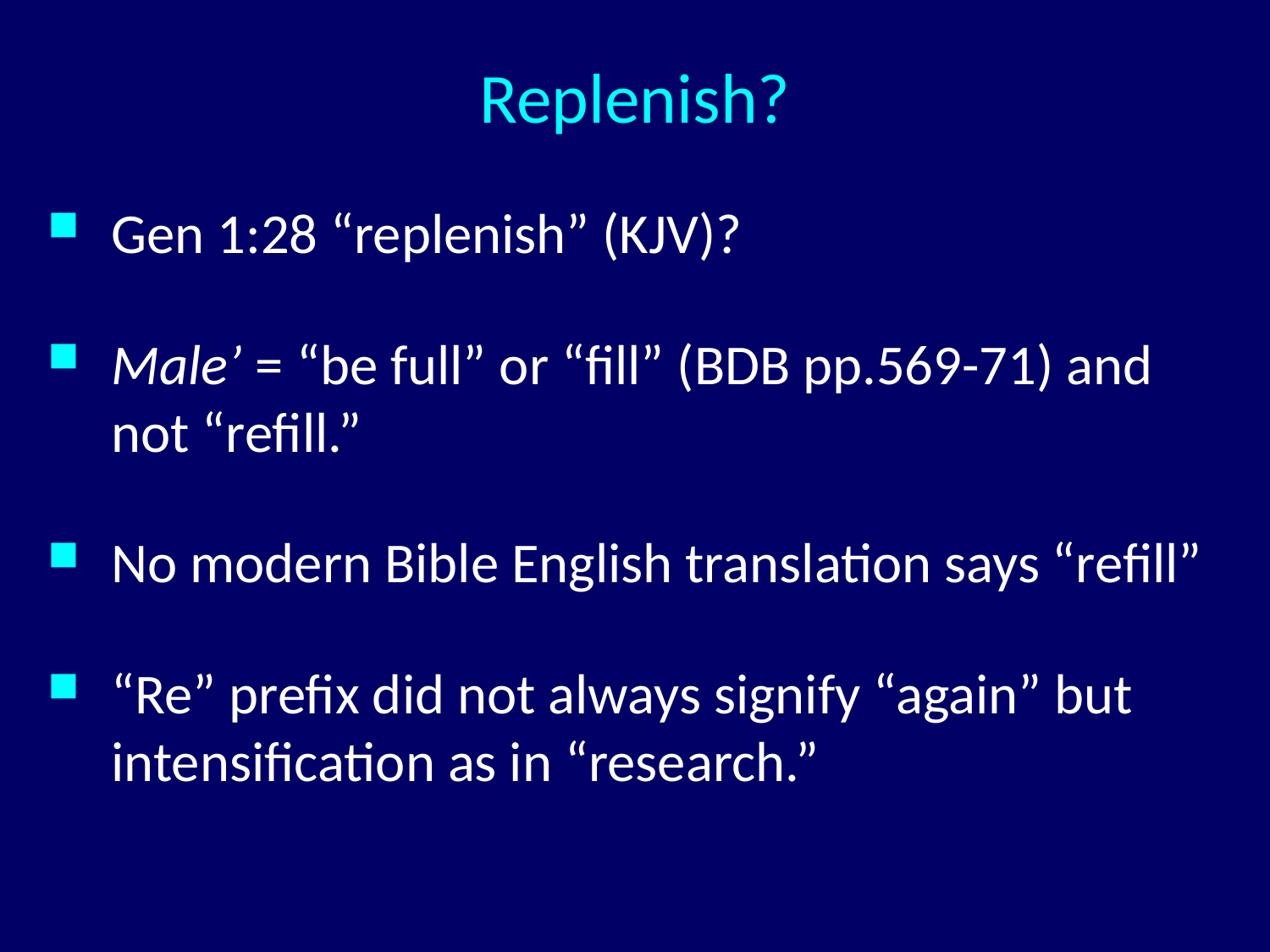

# Replenish?
Gen 1:28 “replenish” (KJV)?
Male’ = “be full” or “fill” (BDB pp.569-71) and not “refill.”
No modern Bible English translation says “refill”
“Re” prefix did not always signify “again” but intensification as in “research.”